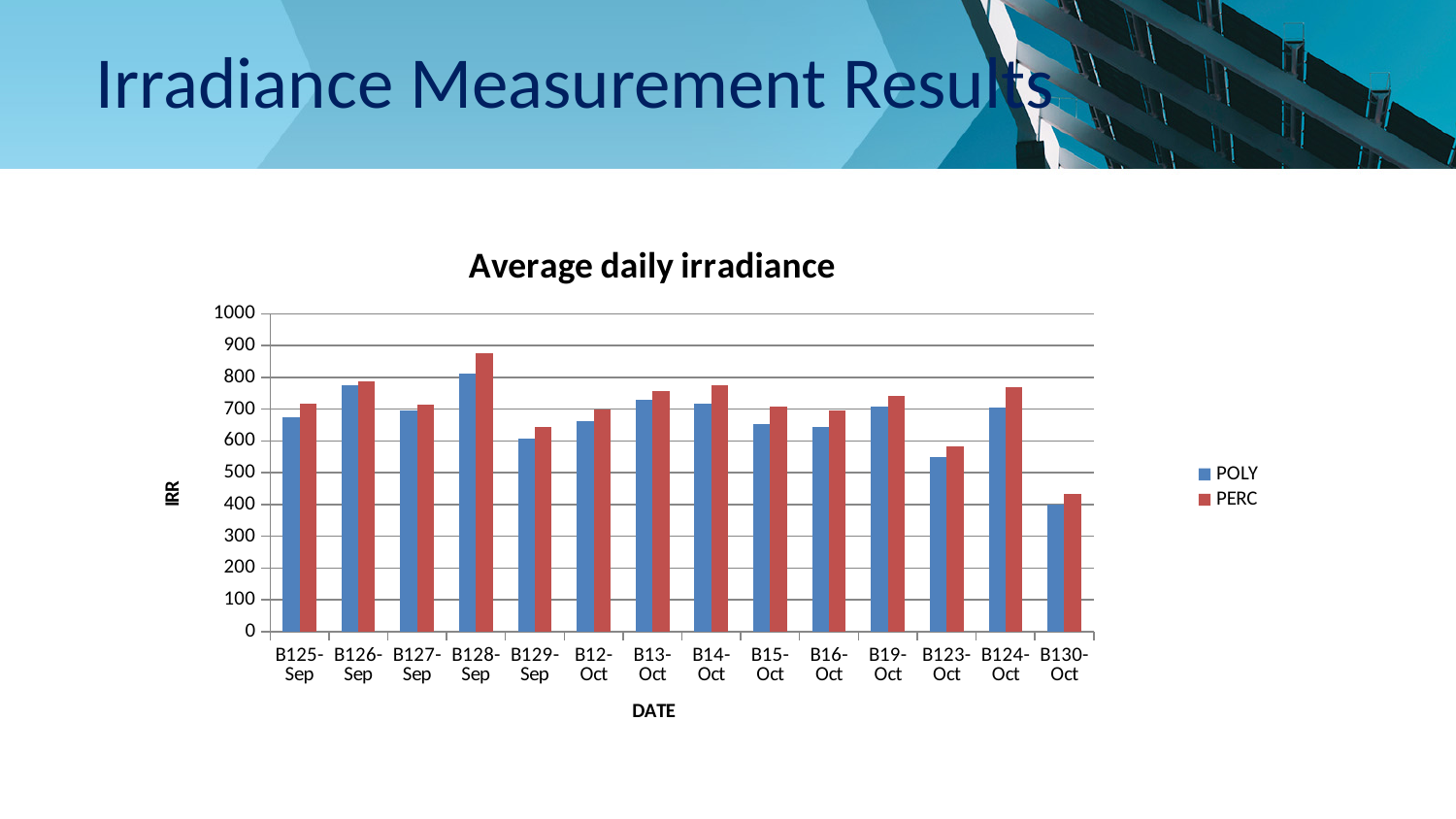

# Irradiance Measurement Results

### Chart:  Average daily irradiance

| Category |  |  |
|---|---|---|
| 44829 | 674.4 | 715.8 |
| 44830 | 774.25 | 788.5 |
| 44831 | 694.3333333333336 | 712.6666666666666 |
| 44832 | 810.5 | 877.0 |
| 44833 | 607.6666666666666 | 644.3333333333336 |
| 44836 | 662.4 | 699.4 |
| 44837 | 728.0 | 758.0 |
| 44838 | 718.0 | 775.25 |
| 44839 | 653.75 | 707.75 |
| 44840 | 643.75 | 696.5 |
| 44843 | 709.25 | 740.75 |
| 44857 | 549.0 | 582.75 |
| 44858 | 706.0 | 769.3333333333336 |
| 44864 | 400.0 | 434.0 |